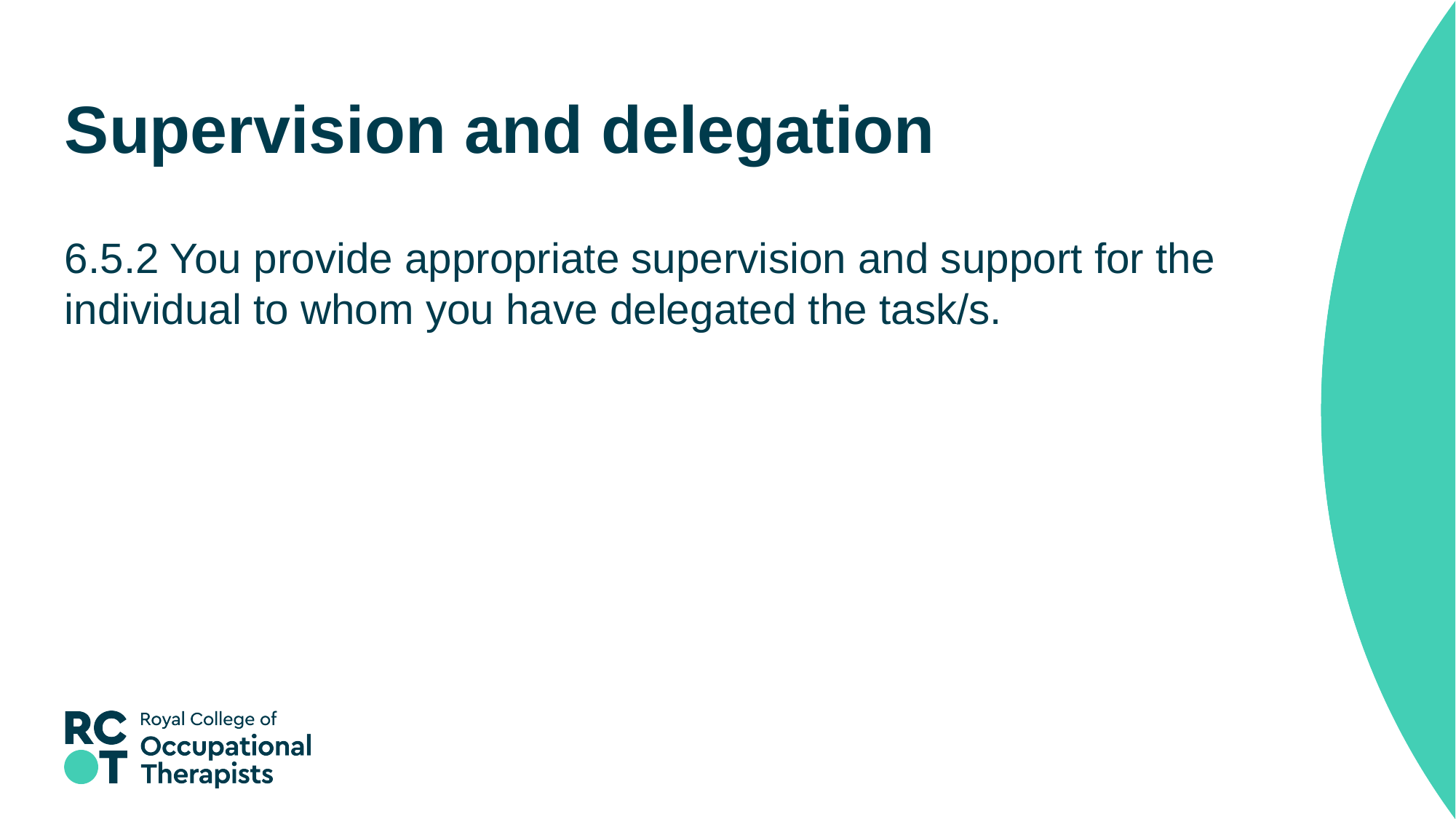

# Supervision and delegation
6.5.2 You provide appropriate supervision and support for the individual to whom you have delegated the task/s.